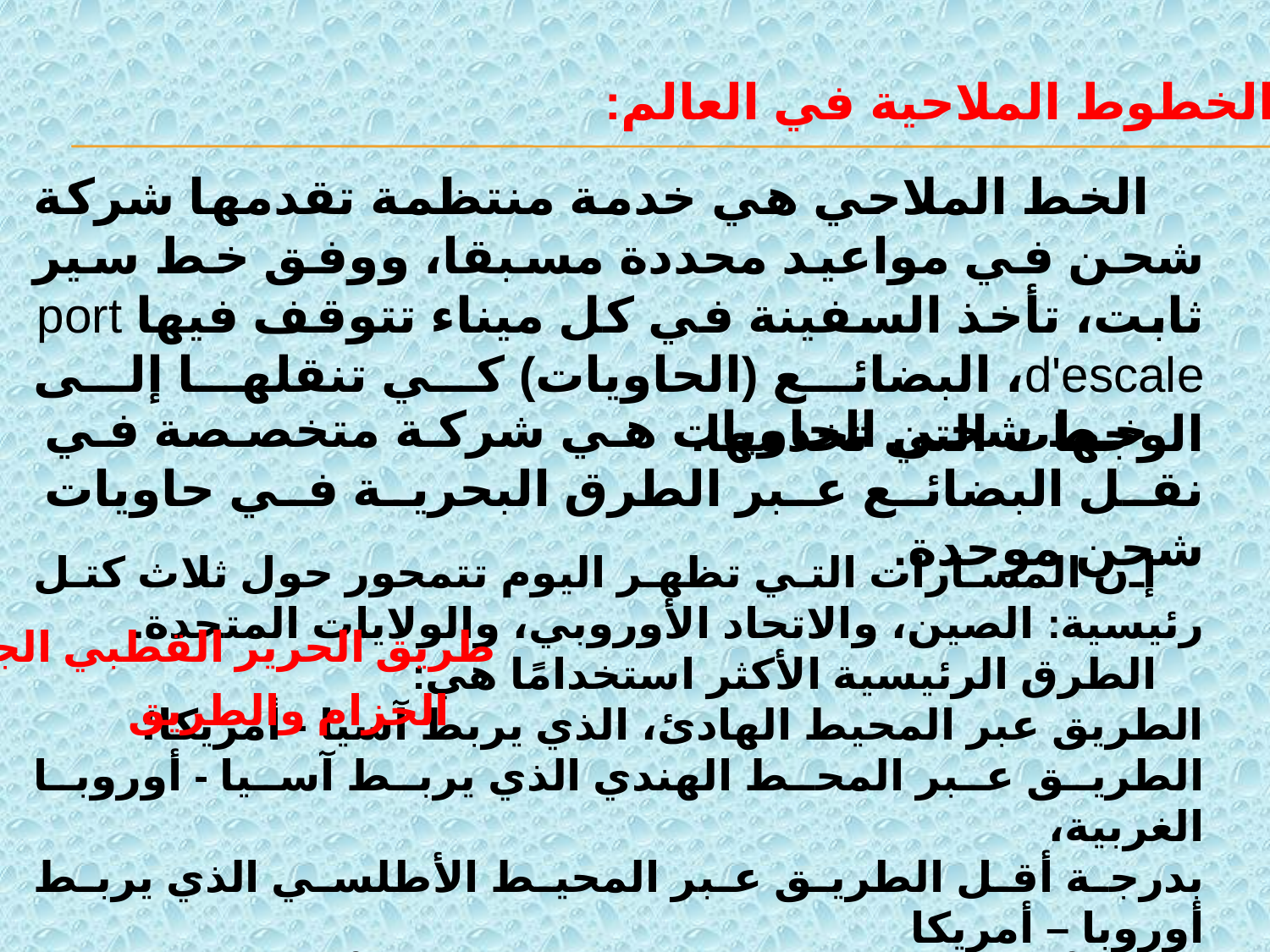

ج. الخطوط الملاحية في العالم:
    الخط الملاحي هي خدمة منتظمة تقدمها شركة شحن في مواعيد محددة مسبقا، ووفق خط سير ثابت، تأخذ السفينة في كل ميناء تتوقف فيها port d'escale، البضائع (الحاويات) كي تنقلها إلى الوجهات التي تخدمها.
    خط شحن الحاويات هي شركة متخصصة في نقل البضائع عبر الطرق البحرية في حاويات شحن موحدة.
    إن المسارات التي تظهر اليوم تتمحور حول ثلاث كتل رئيسية: الصين، والاتحاد الأوروبي، والولايات المتحدة.
    الطرق الرئيسية الأكثر استخدامًا هي:
الطريق عبر المحيط الهادئ، الذي يربط آسيا - أمريكا؛
الطريق عبر المحط الهندي الذي يربط آسيا - أوروبا الغربية،
بدرجة أقل الطريق عبر المحيط الأطلسي الذي يربط أوروبا – أمريكا
طرقًا أقل حركة تربط القطبين الآخرين: أفريقيا ، الشرق الأوسط، أمريكا الجنوبية.
طريق الحرير القطبي الجديد
الحزام والطريق